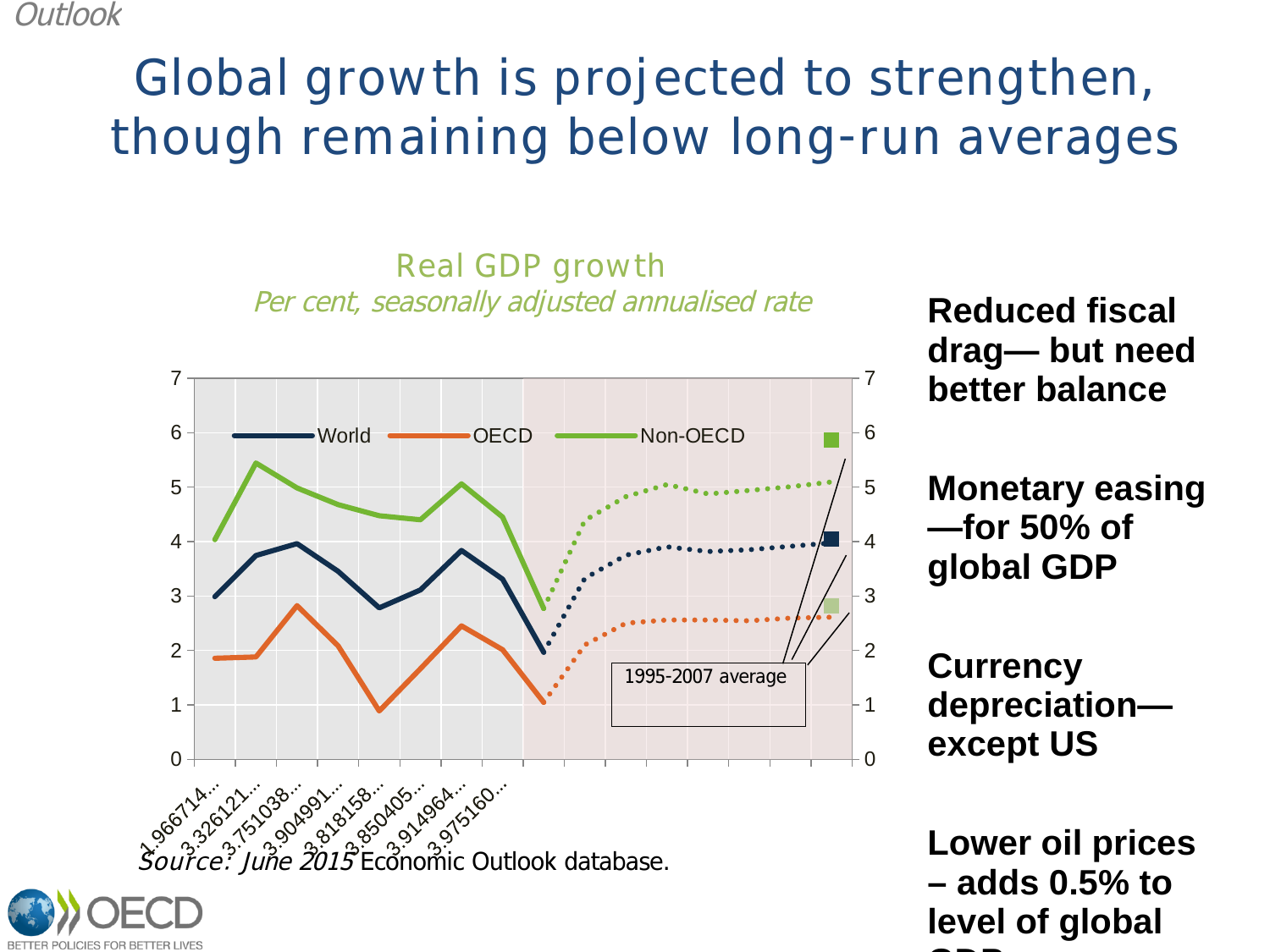

Outlook
Global growth is projected to strengthen, though remaining below long-run averages
Reduced fiscal drag— but need better balance
Monetary easing—for 50% of global GDP
Currency depreciation—except US
Real GDP growth
Per cent, seasonally adjusted annualised rate

### Chart

| Category | bubu | World | OECD  | Non-OECD | bubu | bubu |  | bubu | bubu | bubu |
|---|---|---|---|---|---|---|---|---|---|---|
| 1.9667144843599216 | None | 2.9878672083587965 | 1.857457066125967 | 4.036706850520133 | None | None | None | None | None | None |
| 3.326121601087606 | None | 3.7444338769571095 | 1.8803668752176206 | 5.444796627402115 | None | None | None | None | None | None |
| 3.7510383661578439 | None | 3.9639313004651067 | 2.8238786155341256 | 4.986204811937989 | None | None | None | None | None | None |
| 3.9049911151941119 | None | 3.4540220434155833 | 2.084317622128351 | 4.679683747643049 | None | None | None | None | None | None |
| 3.818158593551968 | None | 2.7832153848089902 | 0.8881745096961824 | 4.475689498056923 | None | None | None | None | None | None |
| 3.8504053186530163 | None | 3.1123488238656183 | 1.6648154353766431 | 4.401234673434695 | None | None | None | None | None | None |
| 3.9149649593286595 | None | 3.8370138889207706 | 2.4519981965651416 | 5.062274928818056 | None | None | None | None | None | None |
| 3.9751605261334921 | None | 3.3101897417916026 | 2.014465067506155 | 4.450304444537023 | None | None | None | None | None | None |
Source: June 2015 Economic Outlook database.